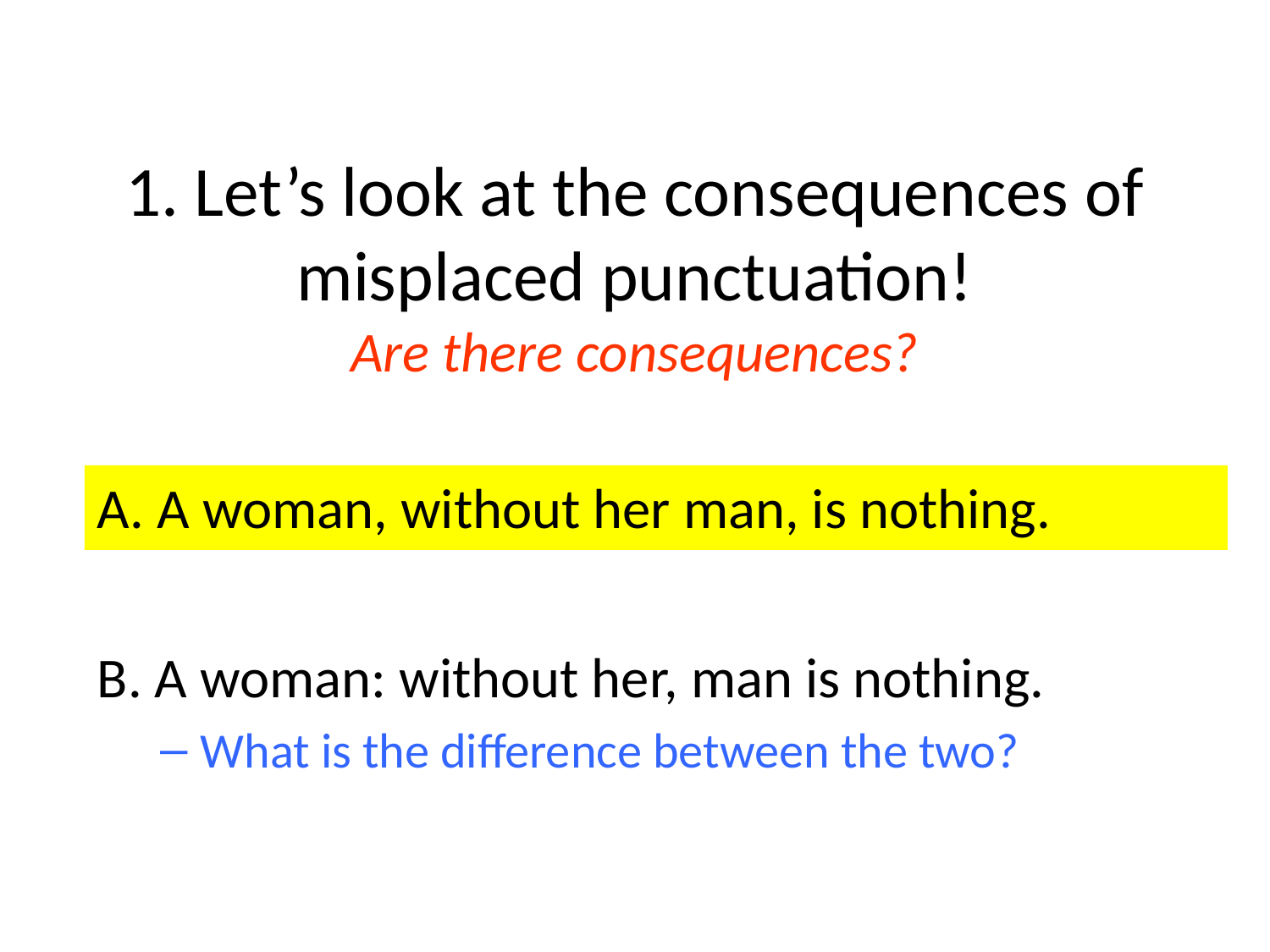

# 1. Let’s look at the consequences of misplaced punctuation! Are there consequences?
A. A woman, without her man, is nothing.
B. A woman: without her, man is nothing.
What is the difference between the two?